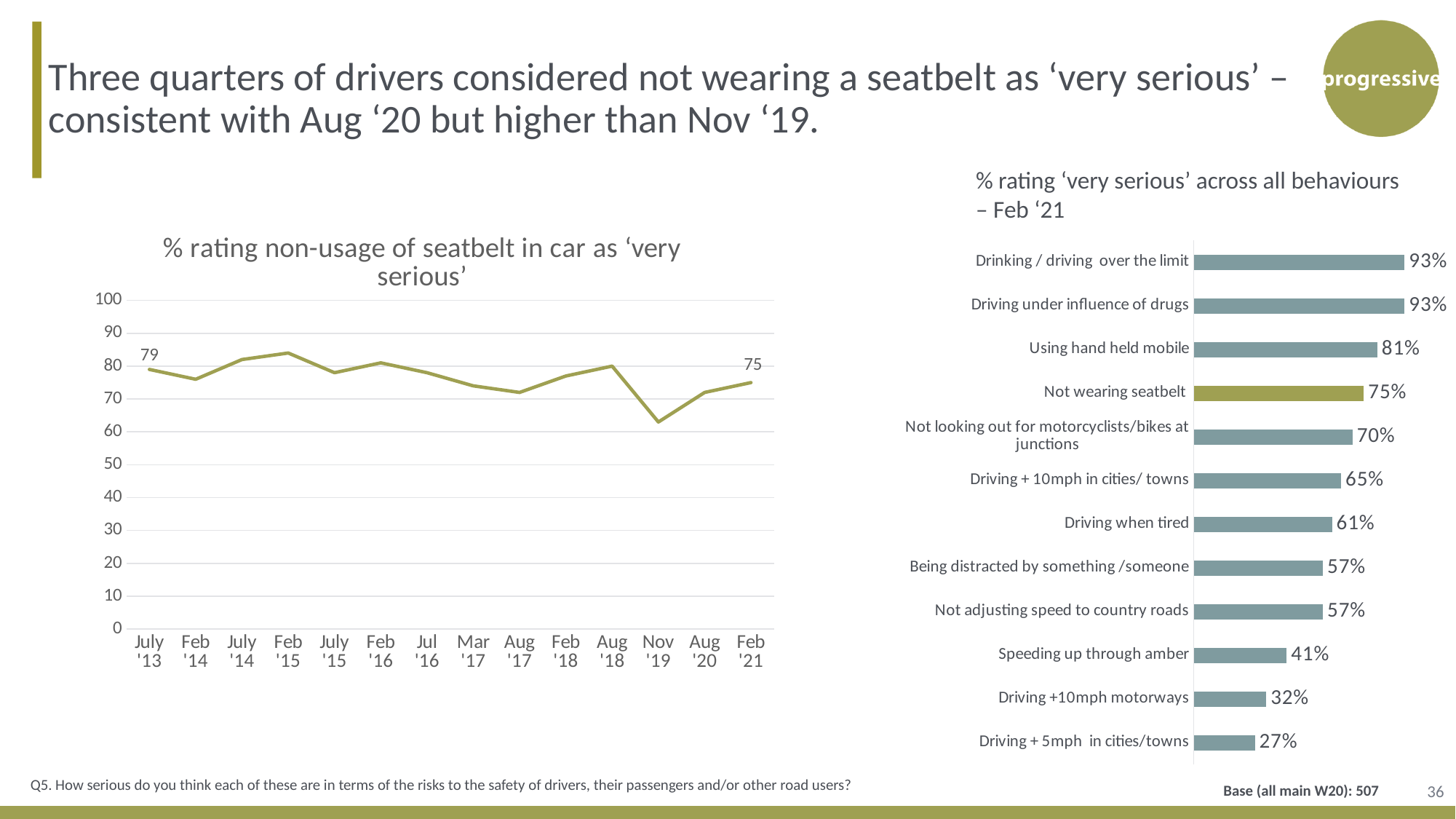

Three quarters of drivers considered not wearing a seatbelt as ‘very serious’ – consistent with Aug ‘20 but higher than Nov ‘19.
% rating ‘very serious’ across all behaviours
– Feb ‘21

### Chart: % rating non-usage of seatbelt in car as ‘very serious’

| Category | Not used seatbelt in car (In July '16 text from in 'front of car' removed) |
|---|---|
| July '13 | 79.0 |
| Feb '14 | 76.0 |
| July '14 | 82.0 |
| Feb '15 | 84.0 |
| July '15 | 78.0 |
| Feb '16 | 81.0 |
| Jul '16 | 78.0 |
| Mar '17 | 74.0 |
| Aug '17 | 72.0 |
| Feb '18 | 77.0 |
| Aug '18 | 80.0 |
| Nov '19 | 63.0 |
| Aug '20 | 72.0 |
| Feb '21 | 75.0 |

### Chart

| Category | Column1 |
|---|---|
| Drinking / driving  over the limit | 0.93 |
| Driving under influence of drugs | 0.93 |
| Using hand held mobile | 0.81 |
| Not wearing seatbelt  | 0.75 |
| Not looking out for motorcyclists/bikes at junctions | 0.7 |
| Driving + 10mph in cities/ towns | 0.65 |
| Driving when tired | 0.61 |
| Being distracted by something /someone | 0.57 |
| Not adjusting speed to country roads | 0.57 |
| Speeding up through amber | 0.41 |
| Driving +10mph motorways | 0.32 |
| Driving + 5mph  in cities/towns | 0.27 |
36
Q5. How serious do you think each of these are in terms of the risks to the safety of drivers, their passengers and/or other road users?
Base (all main W20): 507